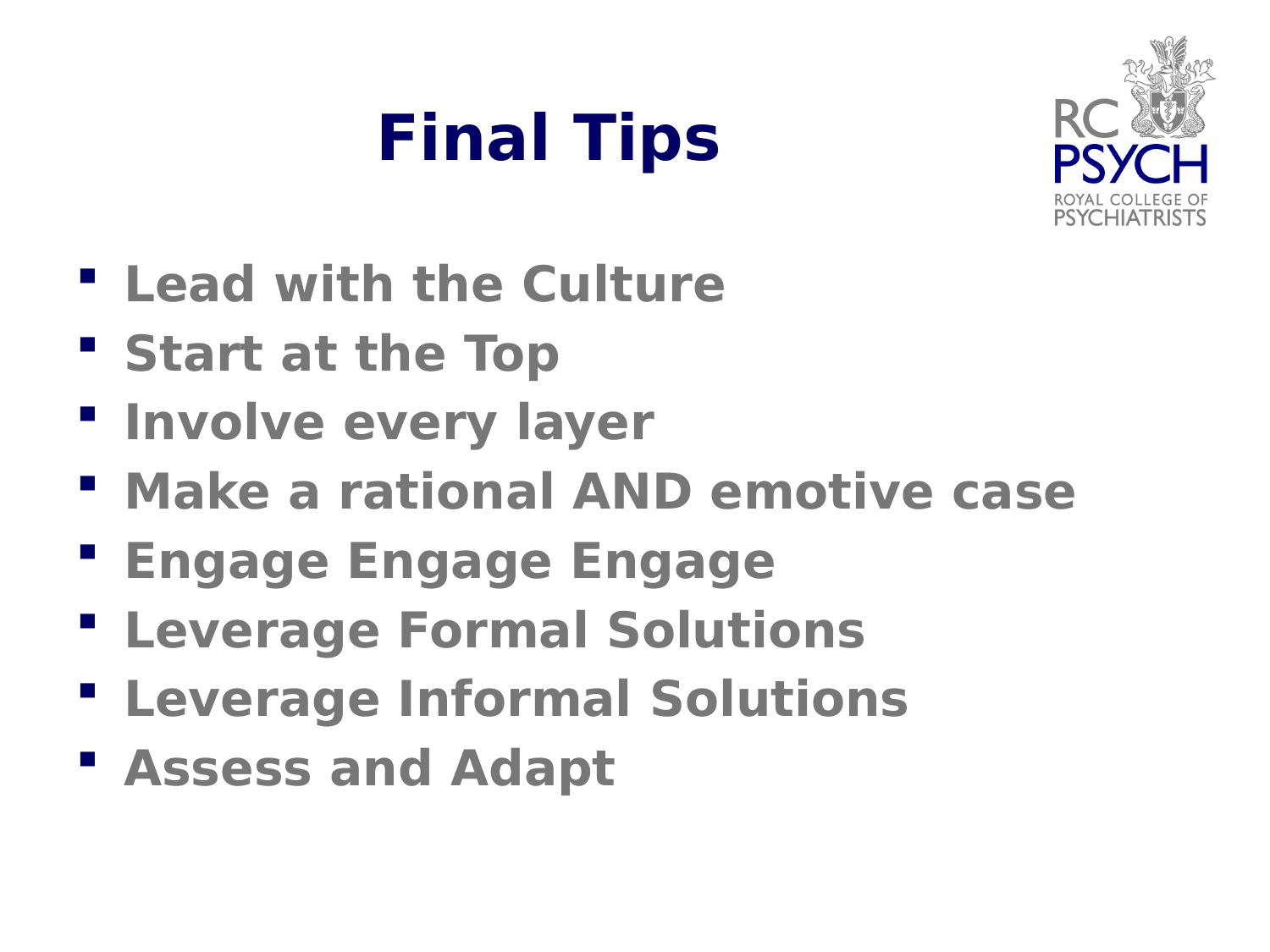

# Final Tips
Lead with the Culture
Start at the Top
Involve every layer
Make a rational AND emotive case
Engage Engage Engage
Leverage Formal Solutions
Leverage Informal Solutions
Assess and Adapt